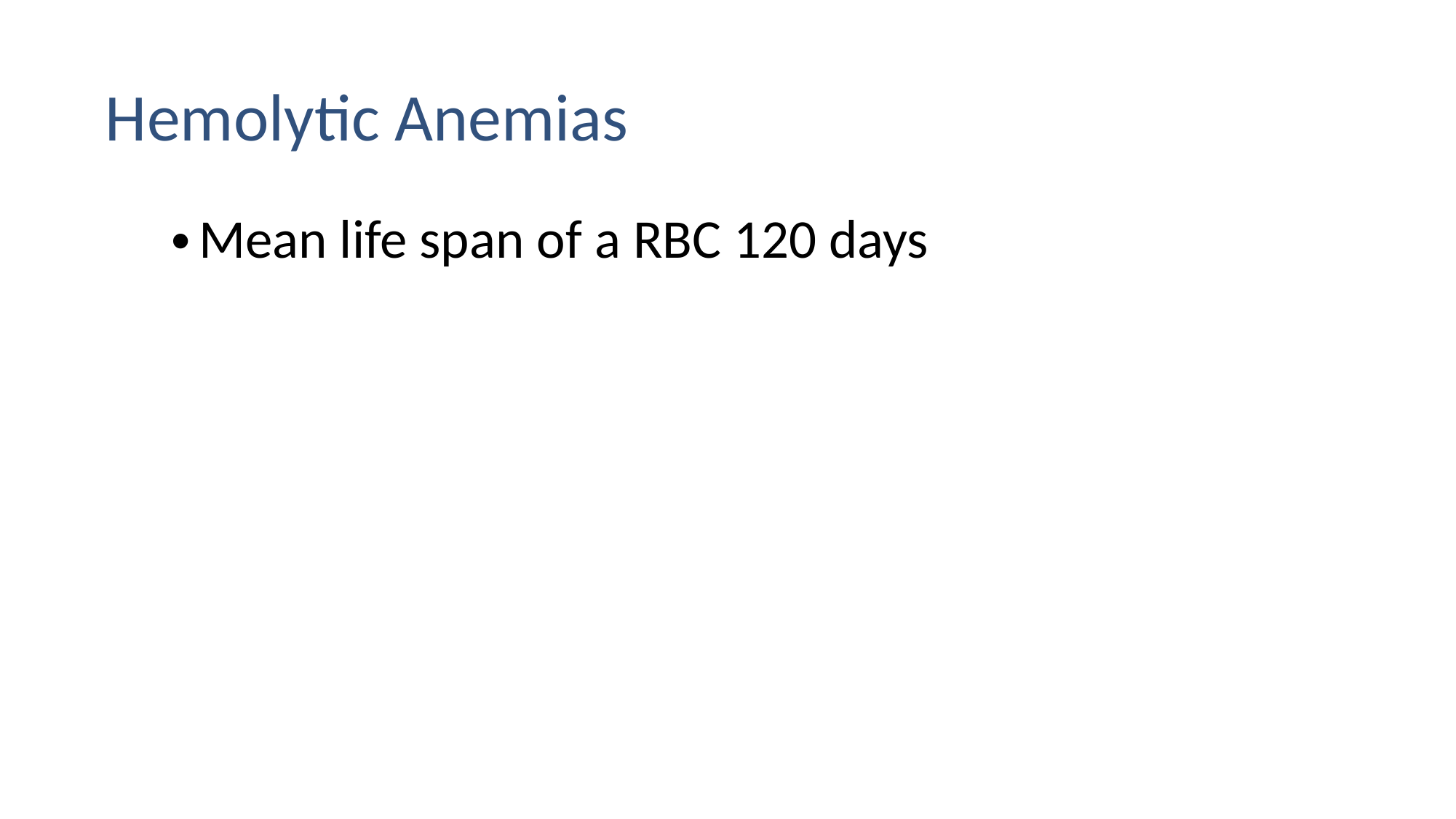

Hemolytic Anemias
Mean life span of a RBC 120 days